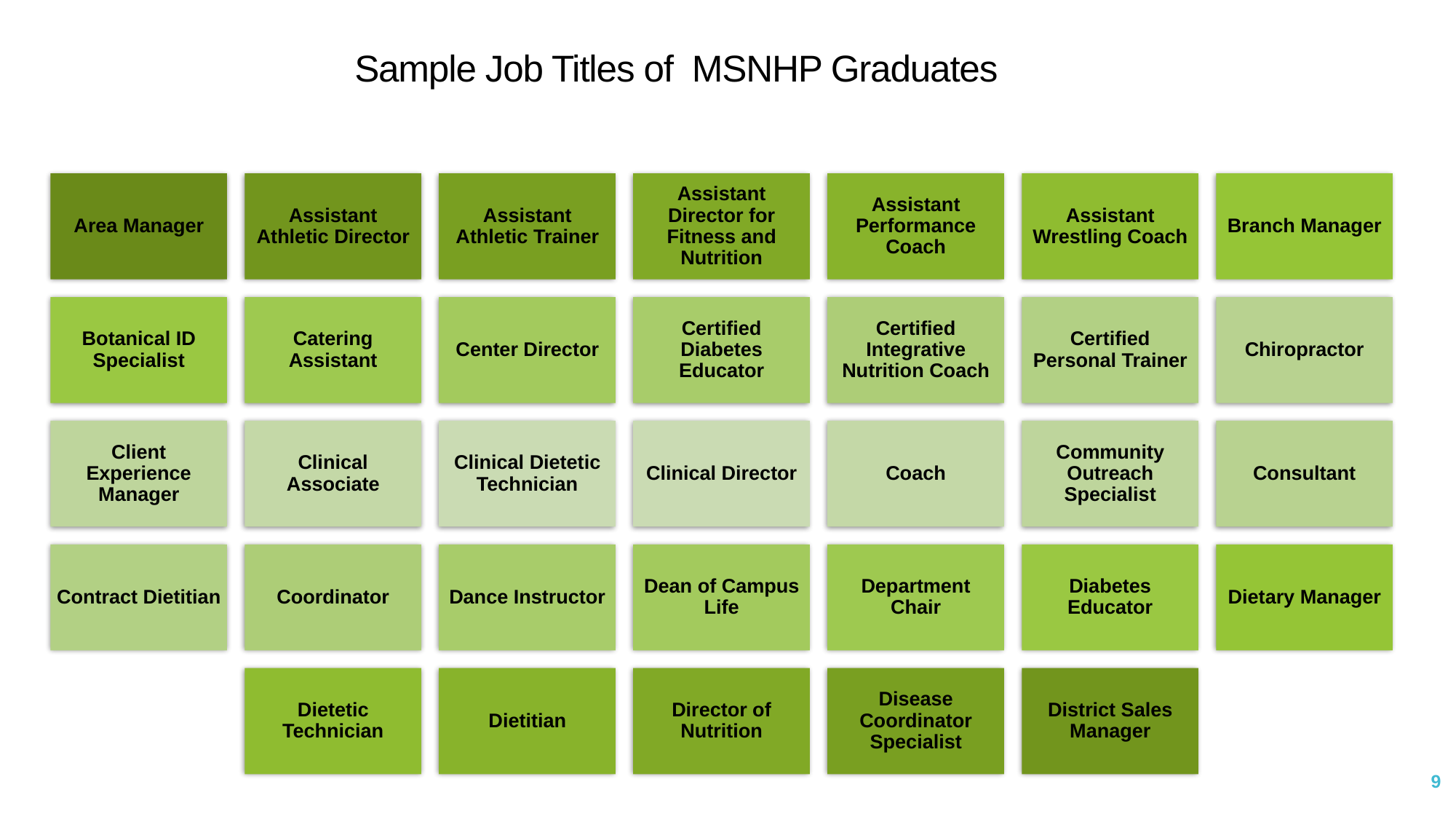

Sample Job Titles of  MSNHP Graduates
Area Manager
Assistant Athletic Director
Assistant Athletic Trainer
Assistant Director for Fitness and Nutrition
Assistant Performance Coach
Assistant Wrestling Coach
Branch Manager
Botanical ID Specialist
Catering Assistant
Center Director
Certified Diabetes Educator
Certified Integrative Nutrition Coach
Certified Personal Trainer
Chiropractor
Client Experience Manager
Clinical Associate
Clinical Dietetic Technician
Clinical Director
Coach
Community Outreach Specialist
Consultant
Contract Dietitian
Coordinator
Dance Instructor
Dean of Campus Life
Department Chair
Diabetes Educator
Dietary Manager
Dietetic Technician
Dietitian
Director of Nutrition
Disease Coordinator Specialist
District Sales Manager
9